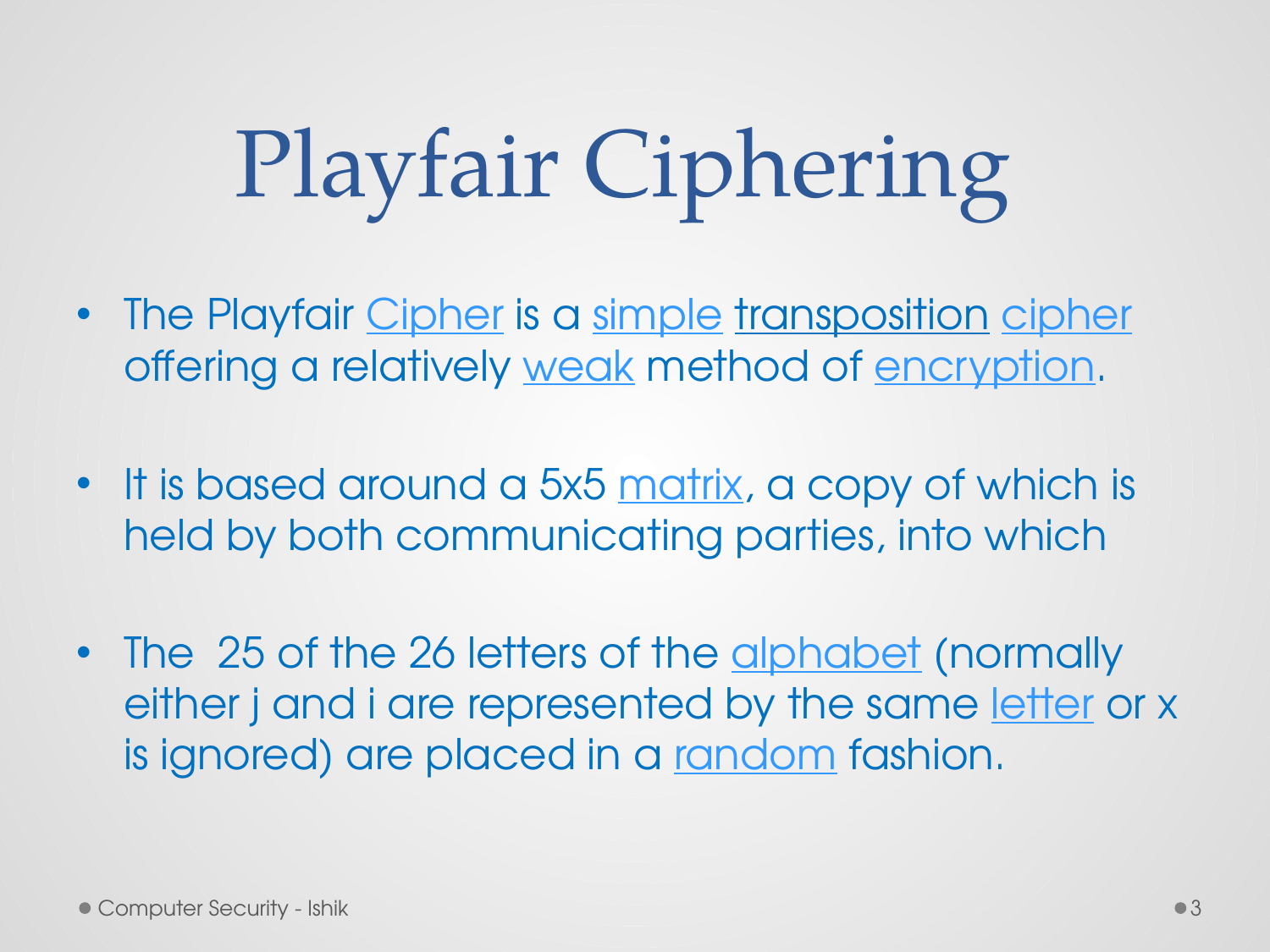

# Playfair Ciphering

The Playfair Cipher is a simple transposition cipher offering a relatively weak method of encryption.

It is based around a 5x5 matrix, a copy of which is held by both communicating parties, into which

The  25 of the 26 letters of the alphabet (normally either j and i are represented by the same letter or x is ignored) are placed in a random fashion.

Computer Security - Ishik
3